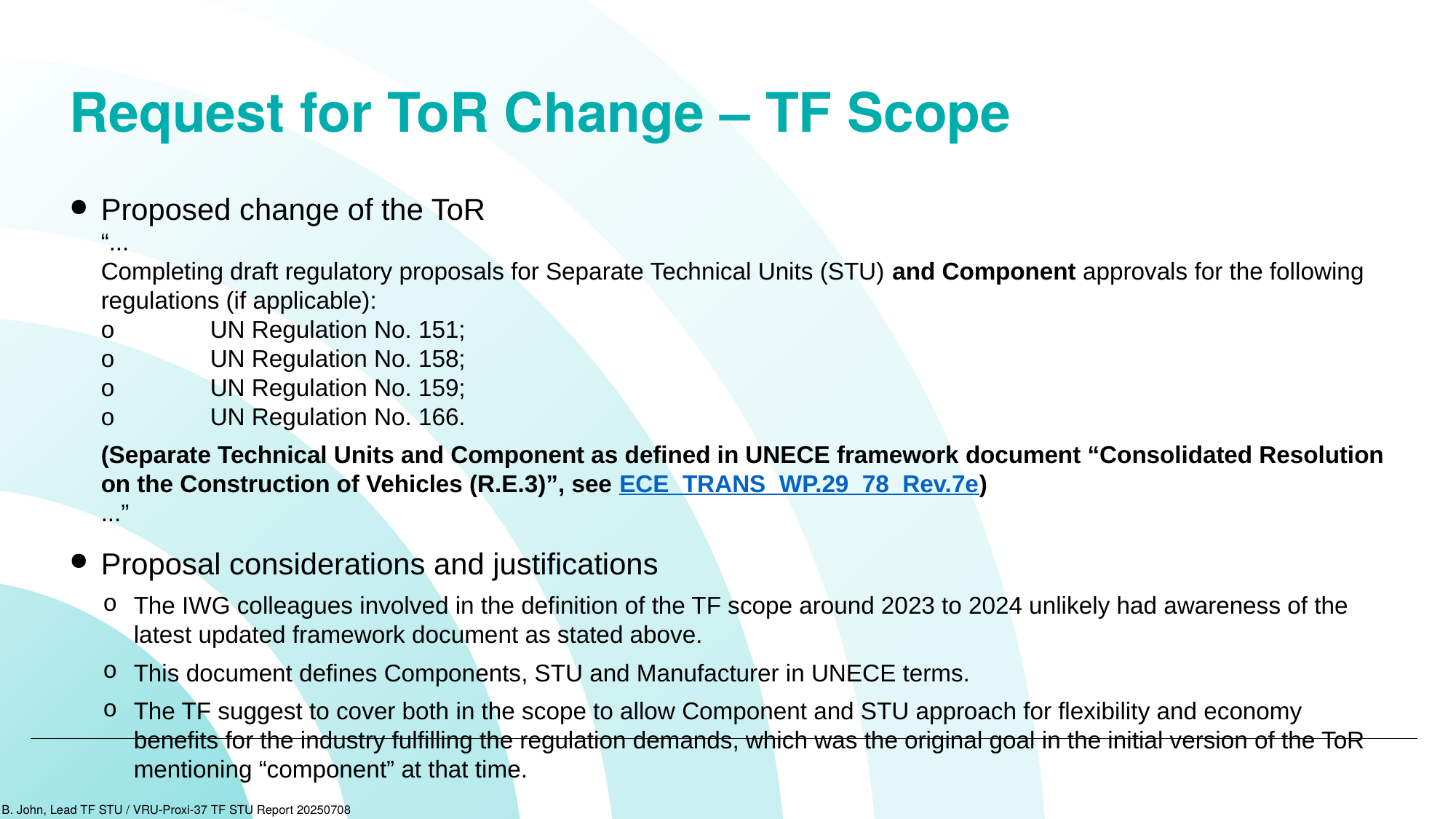

# Request for ToR Change – TF Scope
Proposed change of the ToR
“...
Completing draft regulatory proposals for Separate Technical Units (STU) and Component approvals for the following regulations (if applicable):
o	UN Regulation No. 151;
o	UN Regulation No. 158;
o	UN Regulation No. 159;
o	UN Regulation No. 166.
(Separate Technical Units and Component as defined in UNECE framework document “Consolidated Resolution on the Construction of Vehicles (R.E.3)”, see ECE_TRANS_WP.29_78_Rev.7e)
...”
Proposal considerations and justifications
The IWG colleagues involved in the definition of the TF scope around 2023 to 2024 unlikely had awareness of the latest updated framework document as stated above.
This document defines Components, STU and Manufacturer in UNECE terms.
The TF suggest to cover both in the scope to allow Component and STU approach for flexibility and economy benefits for the industry fulfilling the regulation demands, which was the original goal in the initial version of the ToR mentioning “component” at that time.